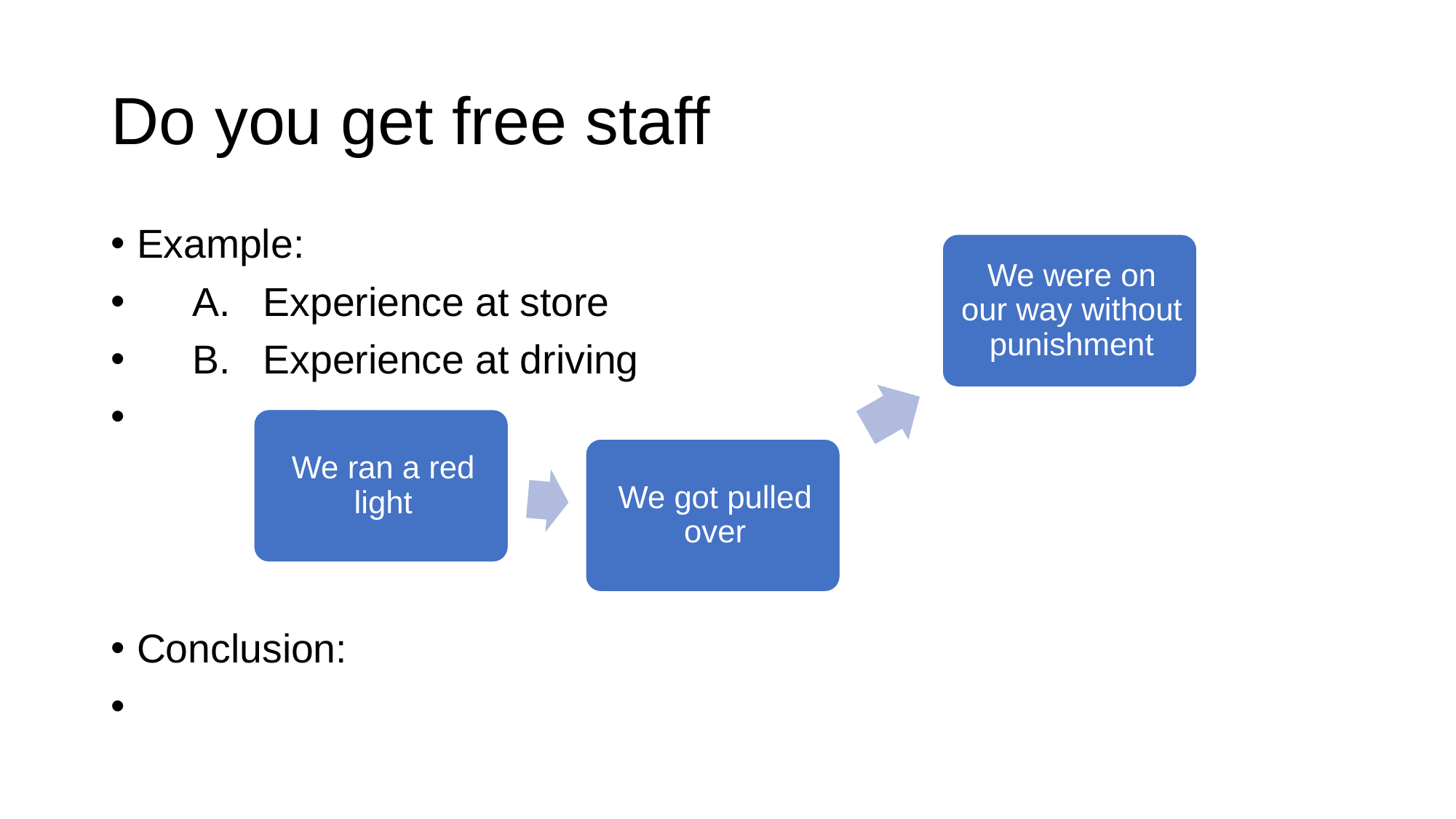

We ran a red light

We got pulled over

We were on our way without punishment
# Do you get free staff
Example:
     A.   Experience at store
     B.   Experience at driving

Conclusion: